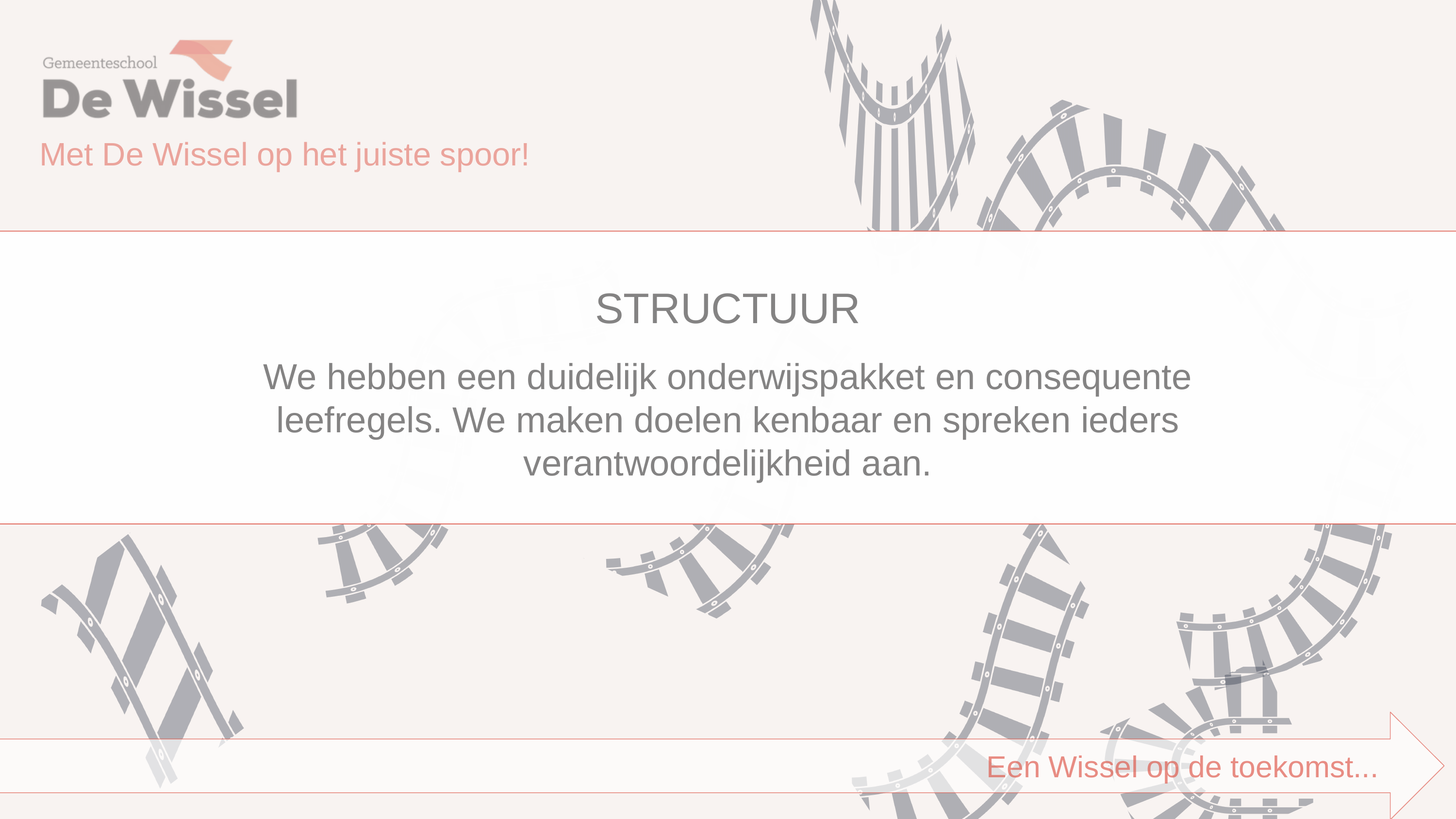

Met De Wissel op het juiste spoor!

STRUCTUUR
We hebben een duidelijk onderwijspakket en consequente leefregels. We maken doelen kenbaar en spreken ieders verantwoordelijkheid aan.

Een Wissel op de toekomst...